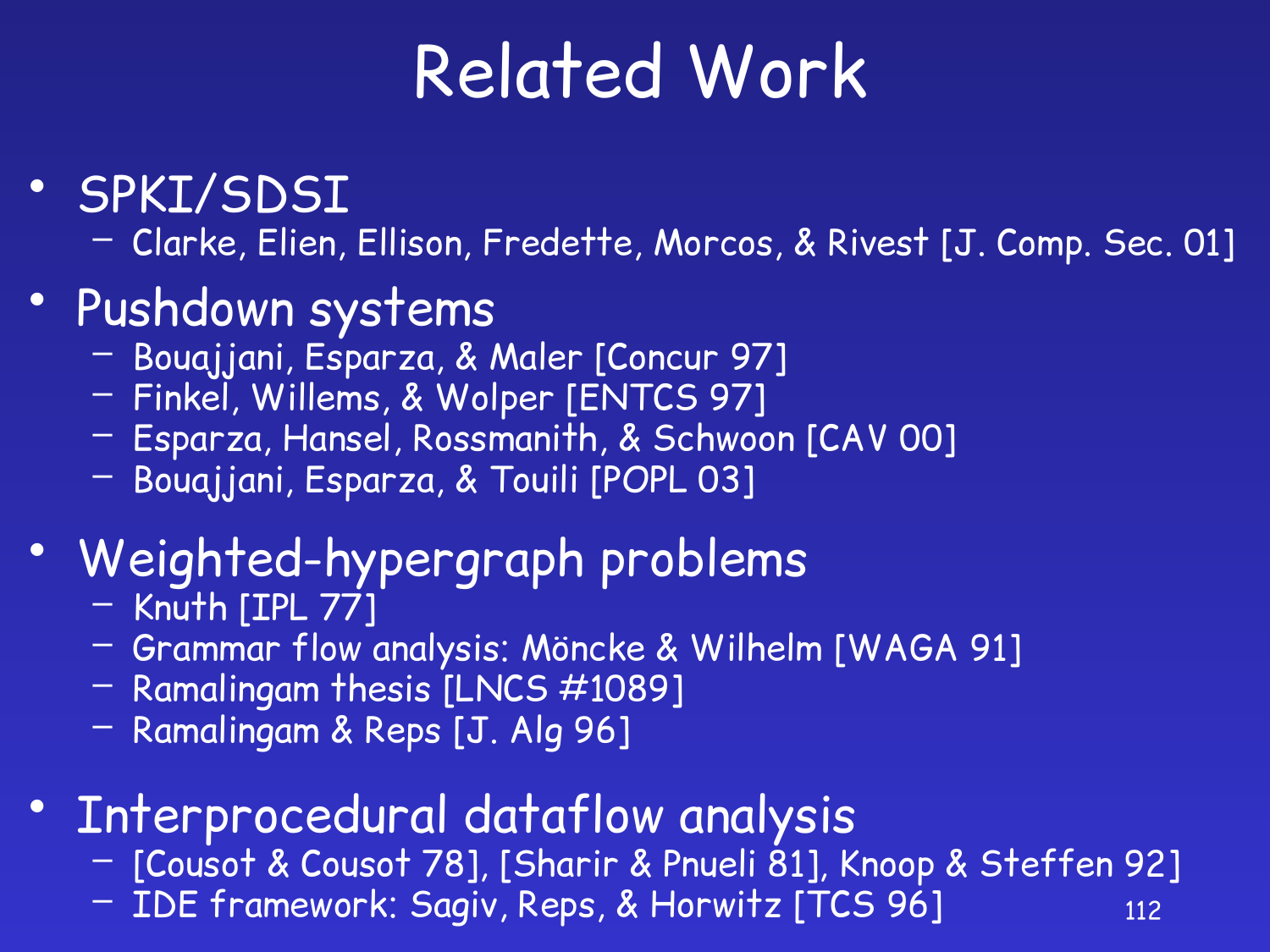

# Related Work
SPKI/SDSI
Clarke, Elien, Ellison, Fredette, Morcos, & Rivest [J. Comp. Sec. 01]

Pushdown systems
Bouajjani, Esparza, & Maler [Concur 97]
Finkel, Willems, & Wolper [ENTCS 97]
Esparza, Hansel, Rossmanith, & Schwoon [CAV 00]
Bouajjani, Esparza, & Touili [POPL 03]
Weighted-hypergraph problems
Knuth [IPL 77]
Grammar flow analysis: Möncke & Wilhelm [WAGA 91]
Ramalingam thesis [LNCS #1089]
Ramalingam & Reps [J. Alg 96]
Interprocedural dataflow analysis
[Cousot & Cousot 78], [Sharir & Pnueli 81], Knoop & Steffen 92]
IDE framework: Sagiv, Reps, & Horwitz [TCS 96]
112